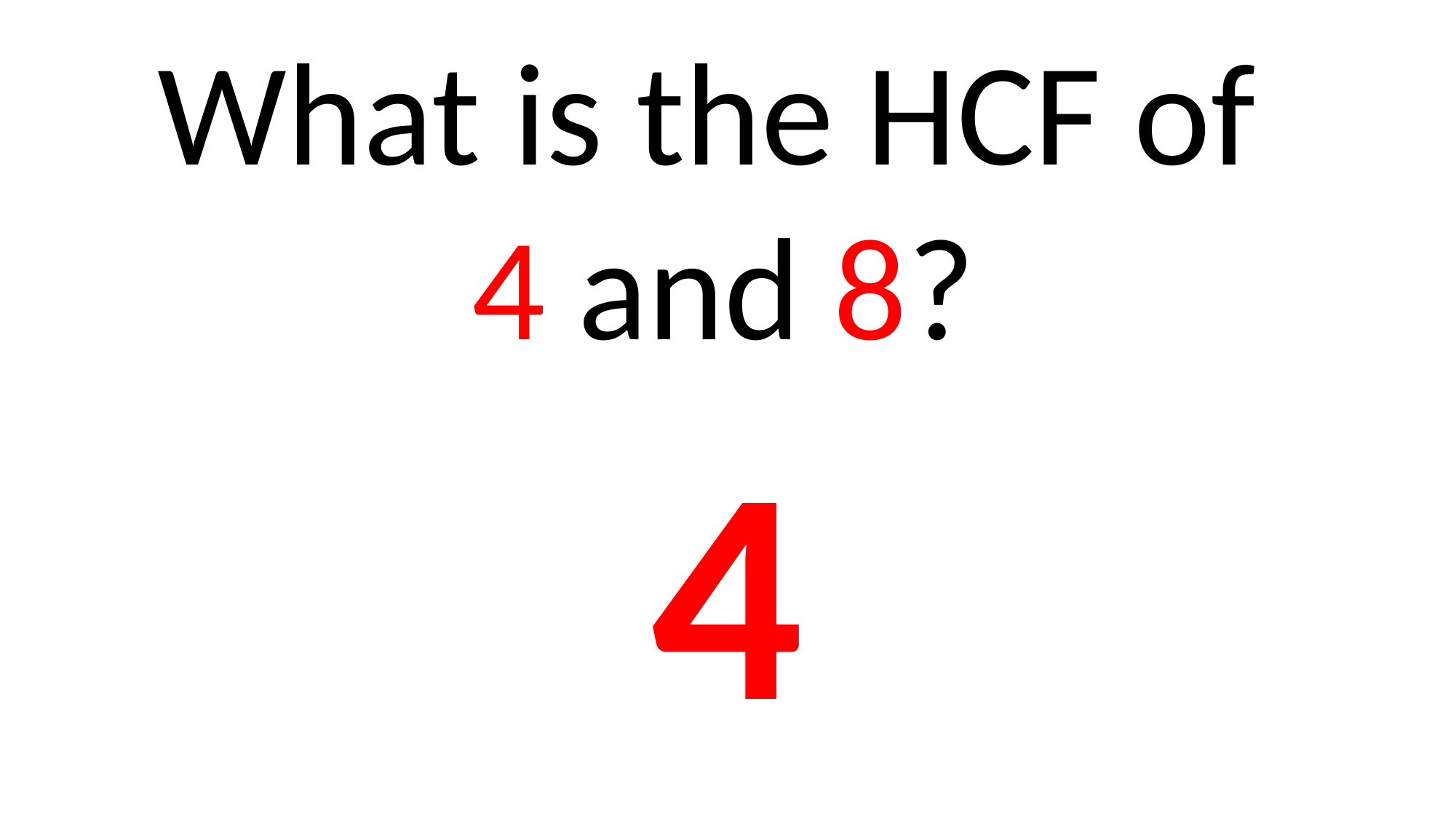

What is the HCF of
4 and 8?
4